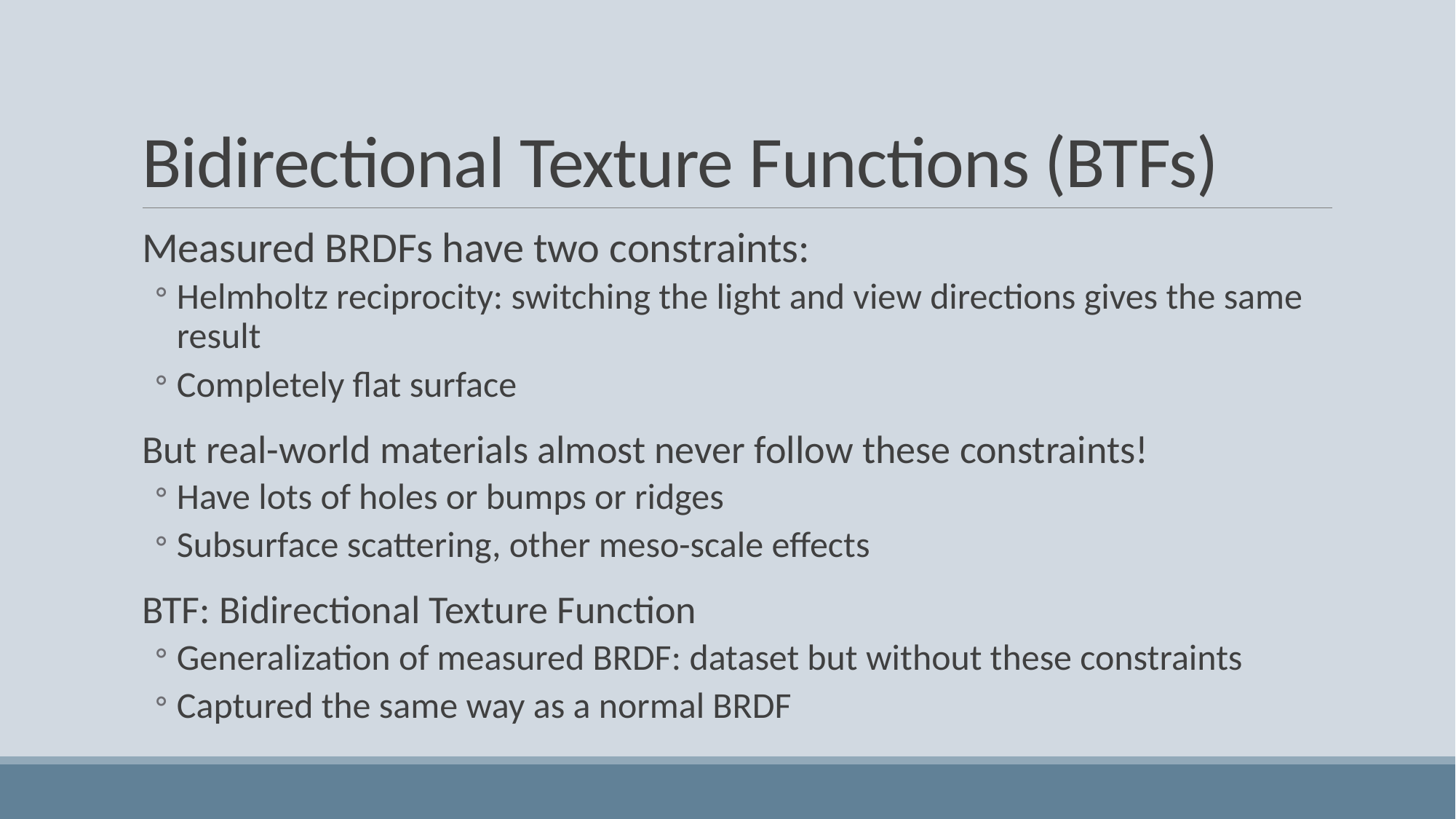

# Bidirectional Texture Functions (BTFs)
Measured BRDFs have two constraints:
Helmholtz reciprocity: switching the light and view directions gives the same result
Completely flat surface
But real-world materials almost never follow these constraints!
Have lots of holes or bumps or ridges
Subsurface scattering, other meso-scale effects
BTF: Bidirectional Texture Function
Generalization of measured BRDF: dataset but without these constraints
Captured the same way as a normal BRDF